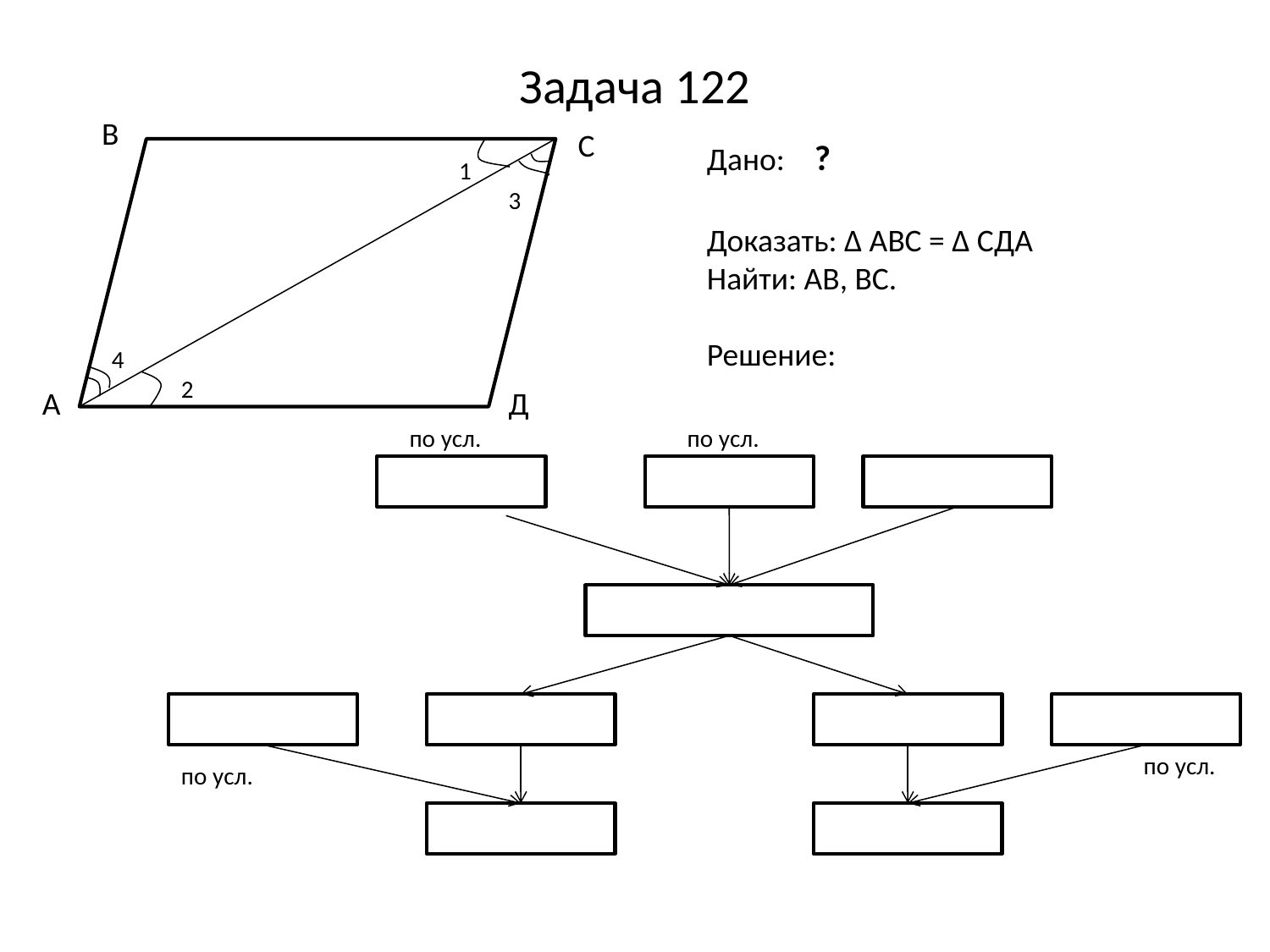

# Задача 122

В
С
Дано:    ?

Доказать: ∆ АВС = ∆ СДА
Найти: АВ, ВС.

Решение:

1

3
4

2

А
Д

по усл.
по усл.
    1 =     2
     3 =     4
АС=АС (общ)
      ∆ АВС = ∆ АДС
    АД = 19
     АД=ВС
    СД = АВ
  СД = 11 см
по усл.
по усл.
     ВС = 19
     АВ = 11